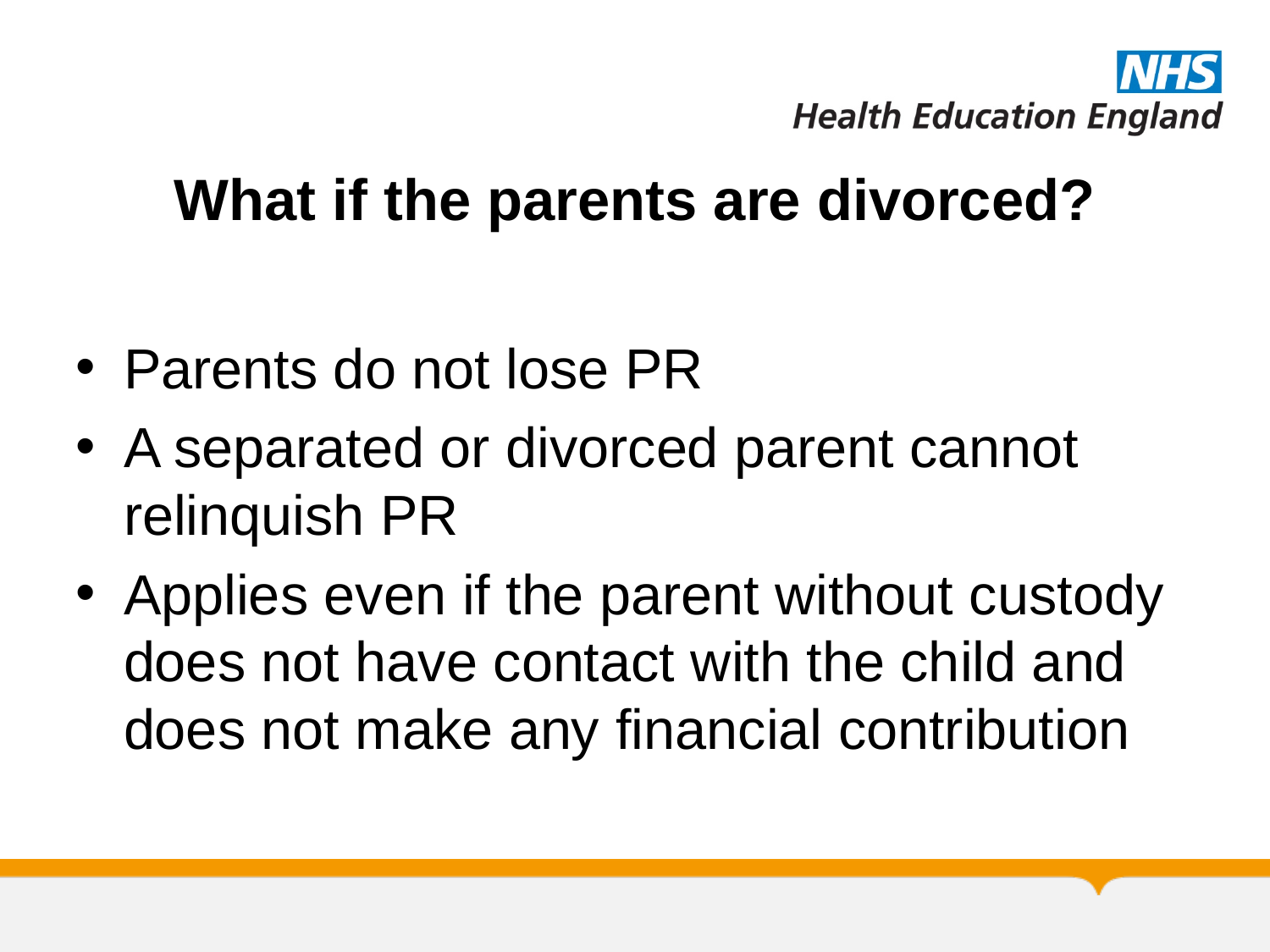

# What if the parents are divorced?
Parents do not lose PR
A separated or divorced parent cannot relinquish PR
Applies even if the parent without custody does not have contact with the child and does not make any financial contribution